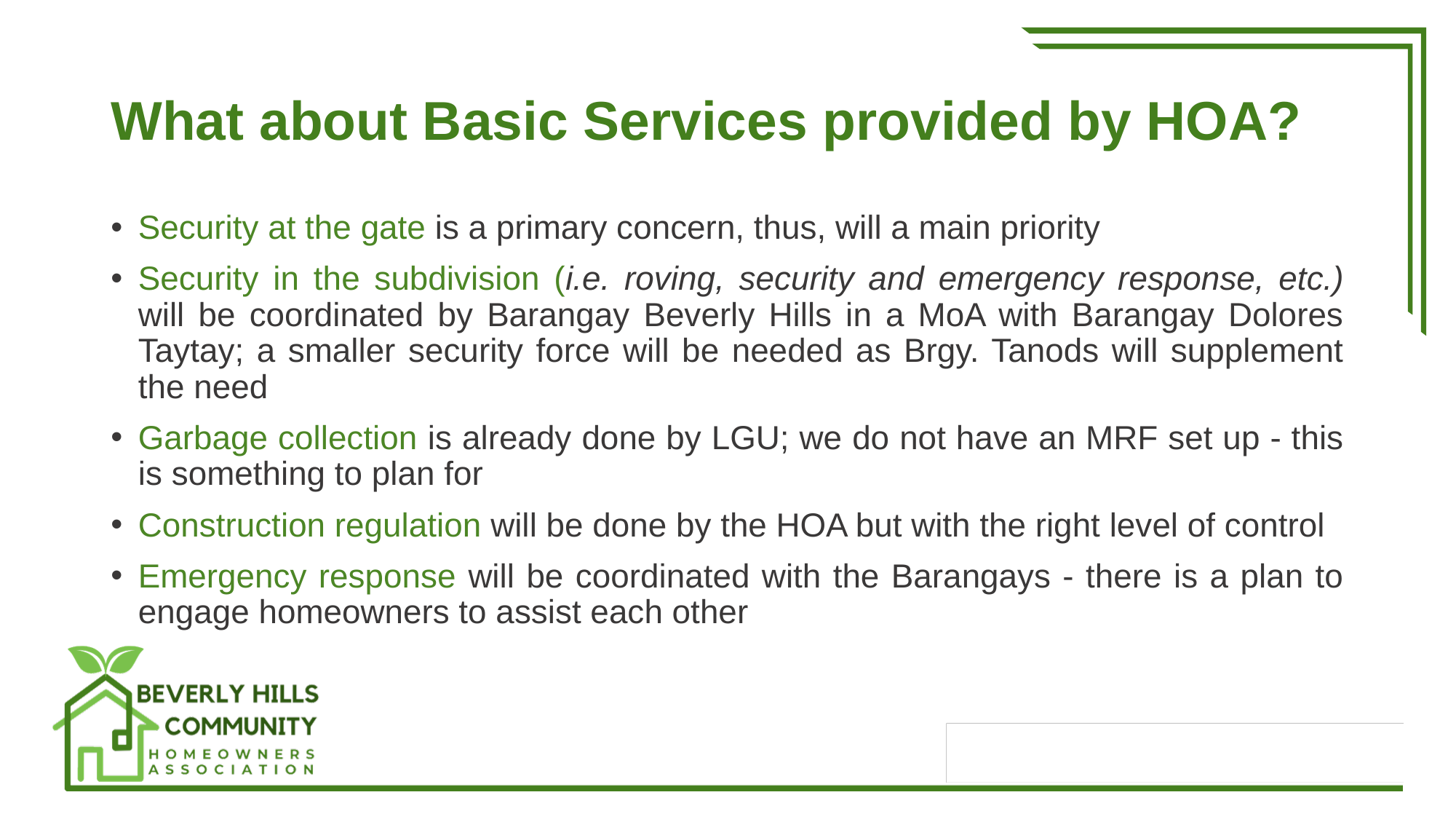

# What about Basic Services provided by HOA?
Security at the gate is a primary concern, thus, will a main priority
Security in the subdivision (i.e. roving, security and emergency response, etc.) will be coordinated by Barangay Beverly Hills in a MoA with Barangay Dolores Taytay; a smaller security force will be needed as Brgy. Tanods will supplement the need
Garbage collection is already done by LGU; we do not have an MRF set up - this is something to plan for
Construction regulation will be done by the HOA but with the right level of control
Emergency response will be coordinated with the Barangays - there is a plan to engage homeowners to assist each other